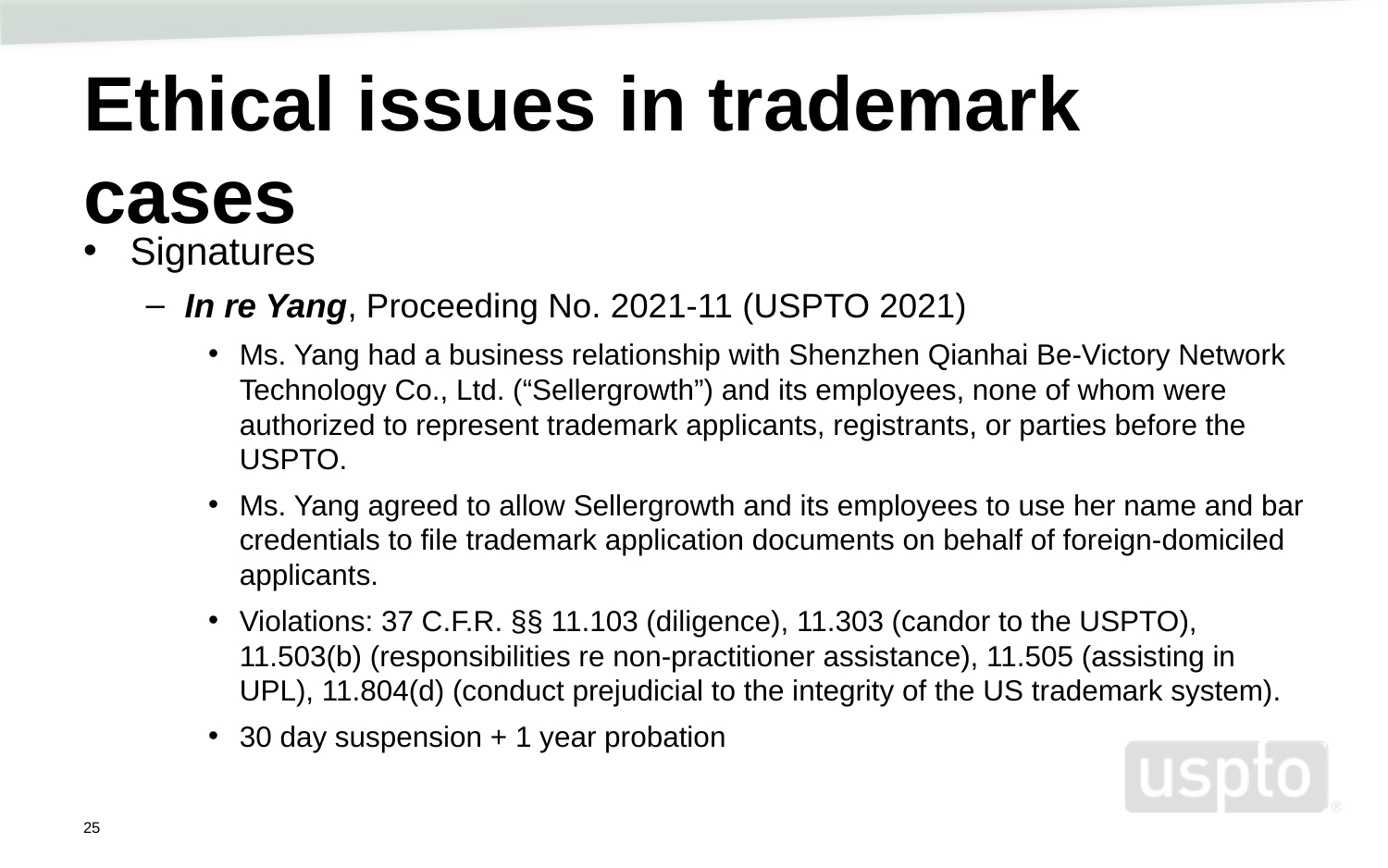

# Ethical issues in trademark cases
Signatures
In re Yang, Proceeding No. 2021-11 (USPTO 2021)
Ms. Yang had a business relationship with Shenzhen Qianhai Be-Victory Network Technology Co., Ltd. (“Sellergrowth”) and its employees, none of whom were authorized to represent trademark applicants, registrants, or parties before the USPTO.
Ms. Yang agreed to allow Sellergrowth and its employees to use her name and bar credentials to file trademark application documents on behalf of foreign-domiciled applicants.
Violations: 37 C.F.R. §§ 11.103 (diligence), 11.303 (candor to the USPTO), 11.503(b) (responsibilities re non-practitioner assistance), 11.505 (assisting in UPL), 11.804(d) (conduct prejudicial to the integrity of the US trademark system).
30 day suspension + 1 year probation
25